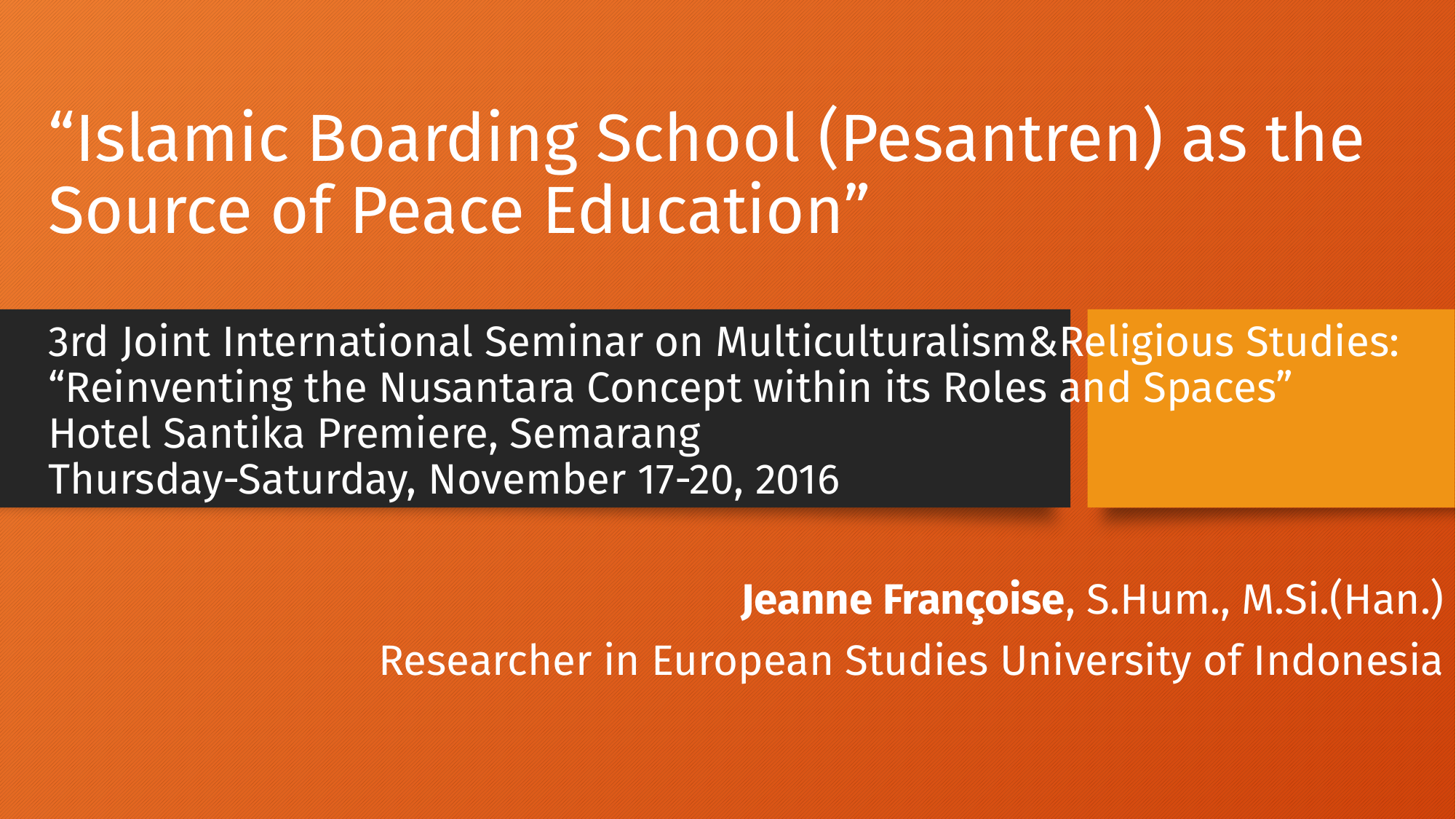

# “Islamic Boarding School (Pesantren) as the Source of Peace Education” 3rd Joint International Seminar on Multiculturalism&Religious Studies: “Reinventing the Nusantara Concept within its Roles and Spaces” Hotel Santika Premiere, Semarang Thursday-Saturday, November 17-20, 2016
Jeanne Françoise, S.Hum., M.Si.(Han.)
Researcher in European Studies University of Indonesia